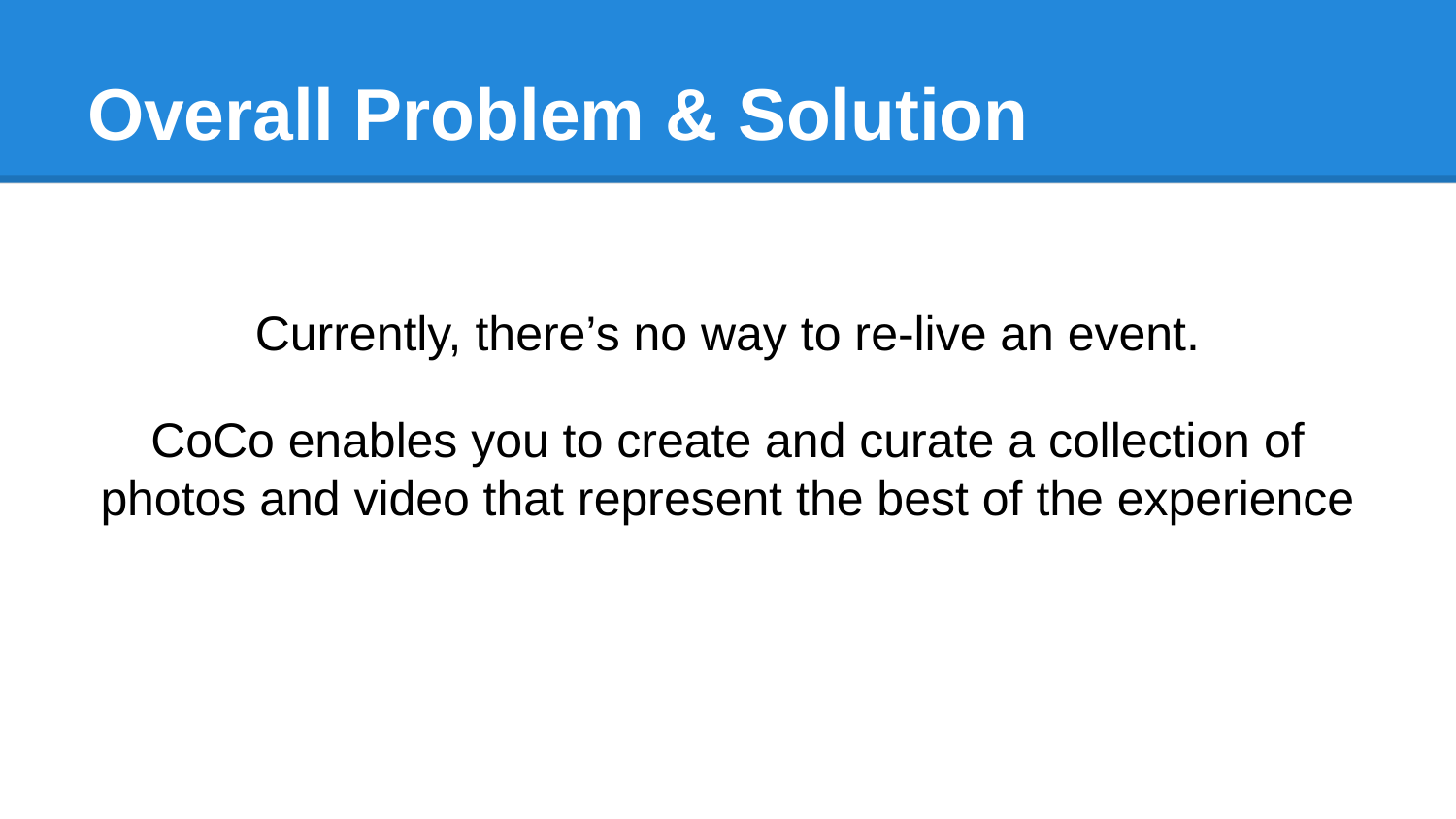

# Overall Problem & Solution

Currently, there’s no way to re-live an event.

CoCo enables you to create and curate a collection of photos and video that represent the best of the experience